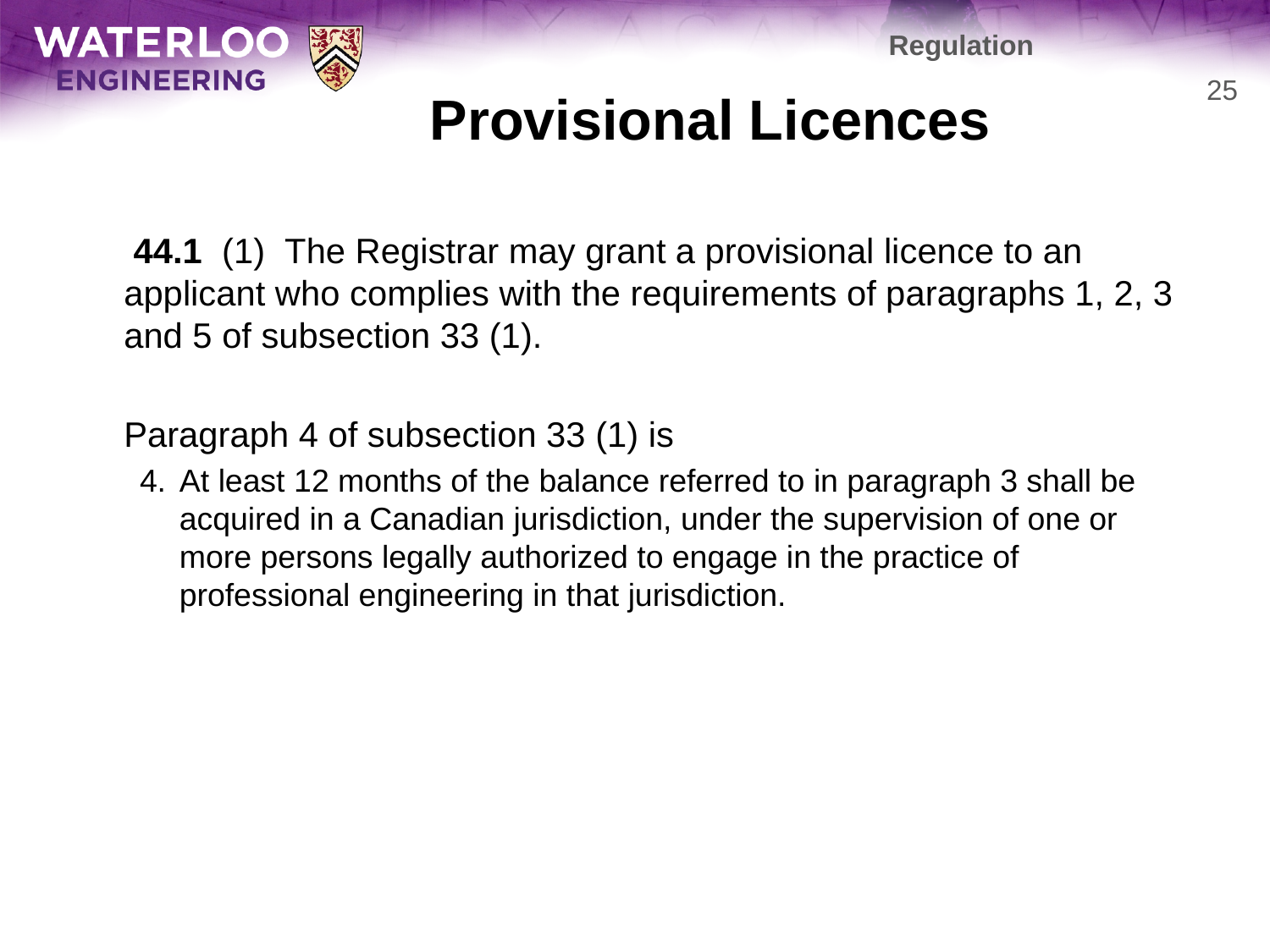

Regulation
# Provisional Licences
25
	 44.1  (1)  The Registrar may grant a provisional licence to an applicant who complies with the requirements of paragraphs 1, 2, 3 and 5 of subsection 33 (1).

	Paragraph 4 of subsection 33 (1) is
4.	At least 12 months of the balance referred to in paragraph 3 shall be acquired in a Canadian jurisdiction, under the supervision of one or more persons legally authorized to engage in the practice of professional engineering in that jurisdiction.